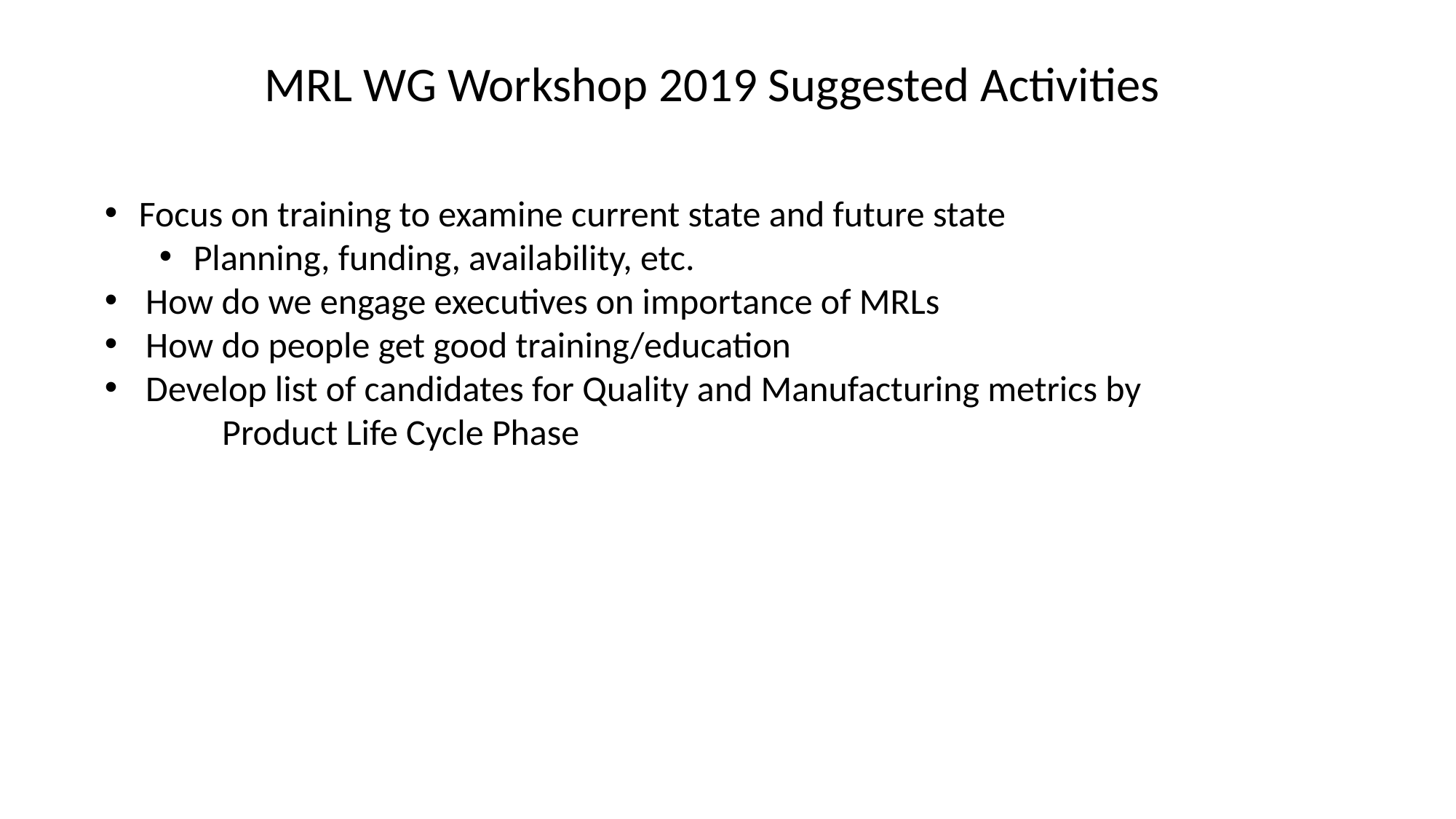

MRL WG Workshop 2019 Suggested Activities
Focus on training to examine current state and future state
Planning, funding, availability, etc.
How do we engage executives on importance of MRLs
How do people get good training/education
Develop list of candidates for Quality and Manufacturing metrics by
	 Product Life Cycle Phase